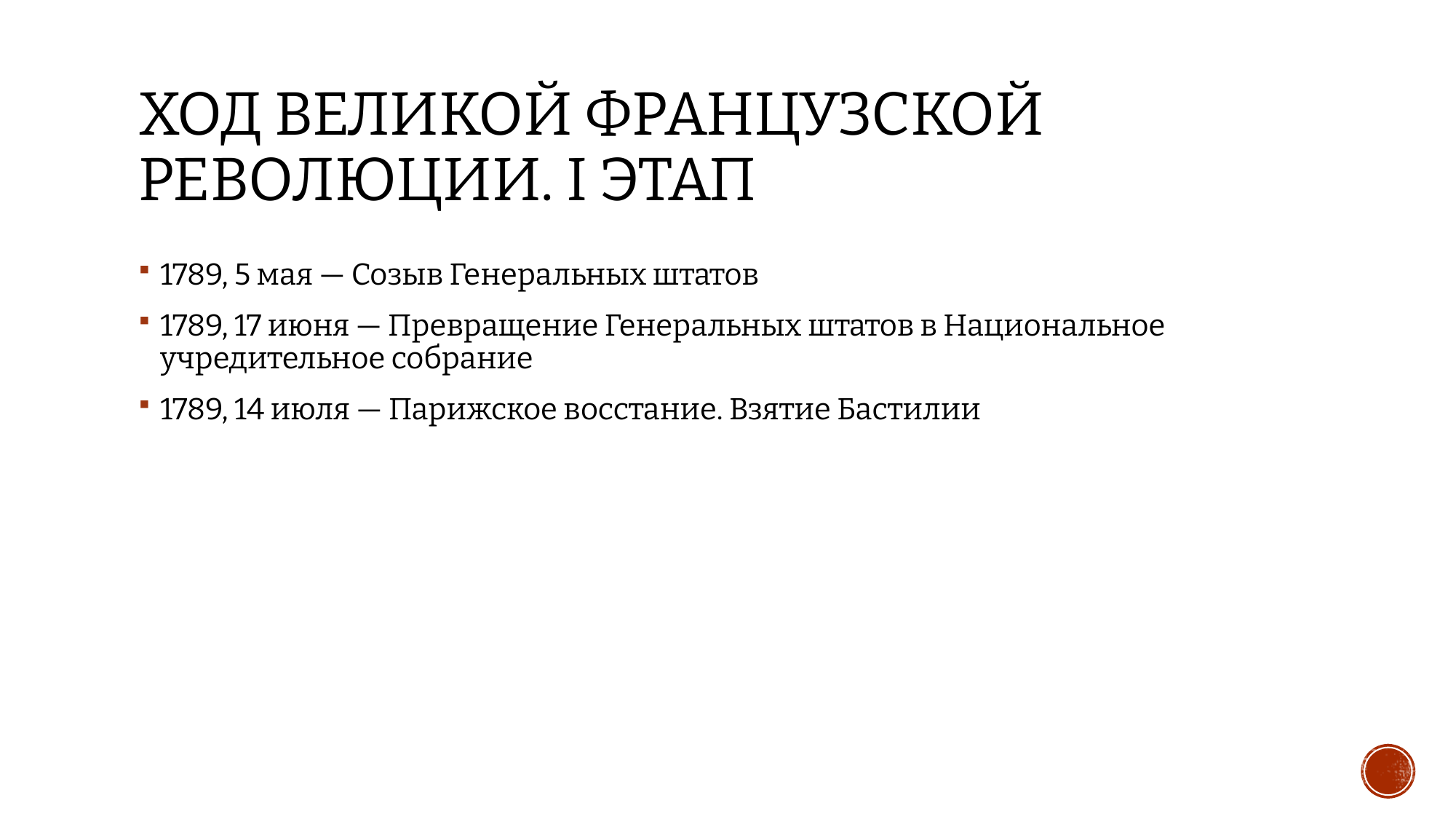

# Ход Великой Французской революции. I этап
1789, 5 мая — Созыв Генеральных штатов
1789, 17 июня — Превращение Генеральных штатов в Национальное учредительное собрание
1789, 14 июля — Парижское восстание. Взятие Бастилии